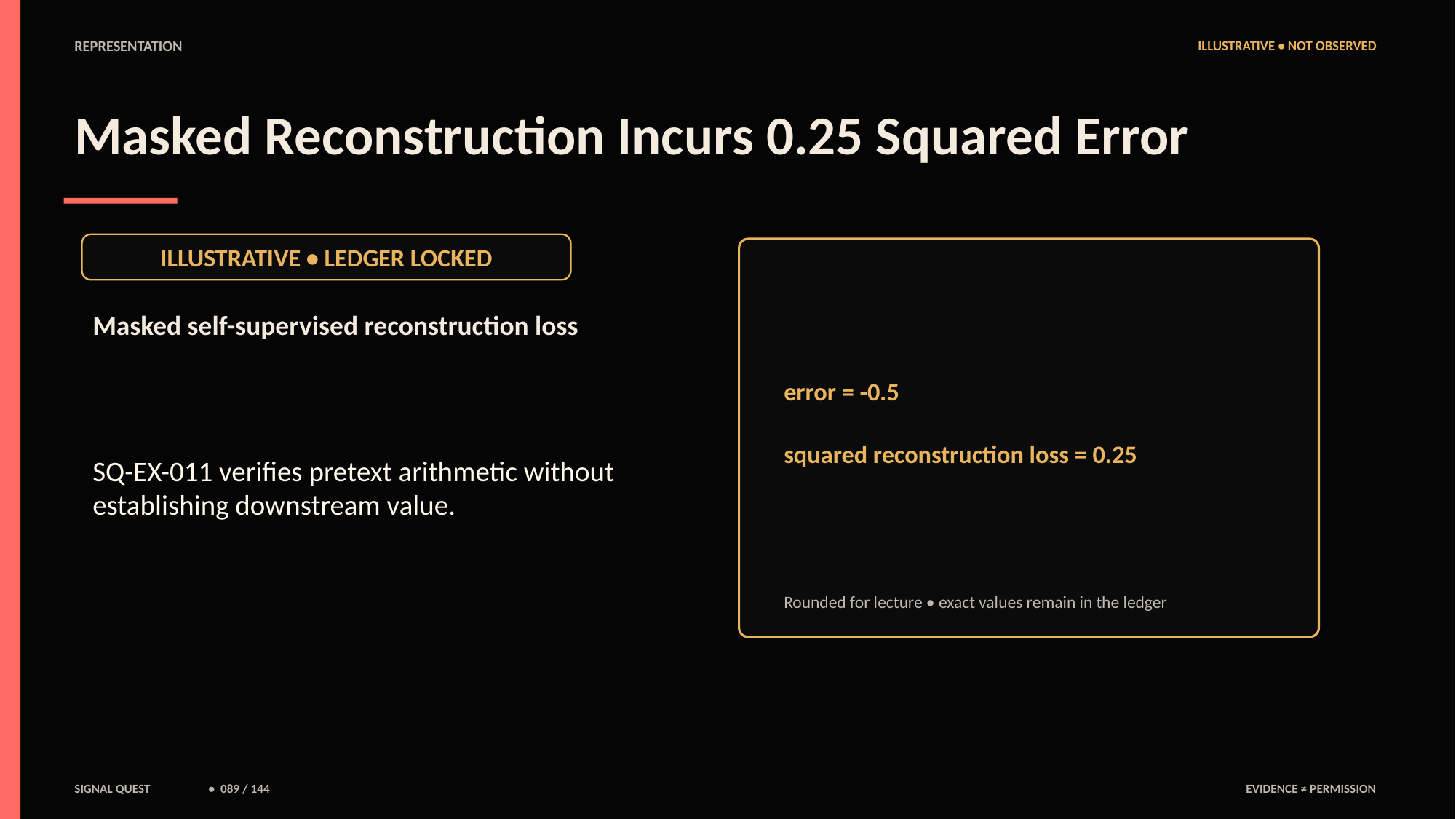

REPRESENTATION
ILLUSTRATIVE • NOT OBSERVED
Masked Reconstruction Incurs 0.25 Squared Error

ILLUSTRATIVE • LEDGER LOCKED

error = -0.5

squared reconstruction loss = 0.25
Masked self-supervised reconstruction loss
SQ-EX-011 verifies pretext arithmetic without establishing downstream value.
Rounded for lecture • exact values remain in the ledger
SIGNAL QUEST
•  089 / 144
EVIDENCE ≠ PERMISSION